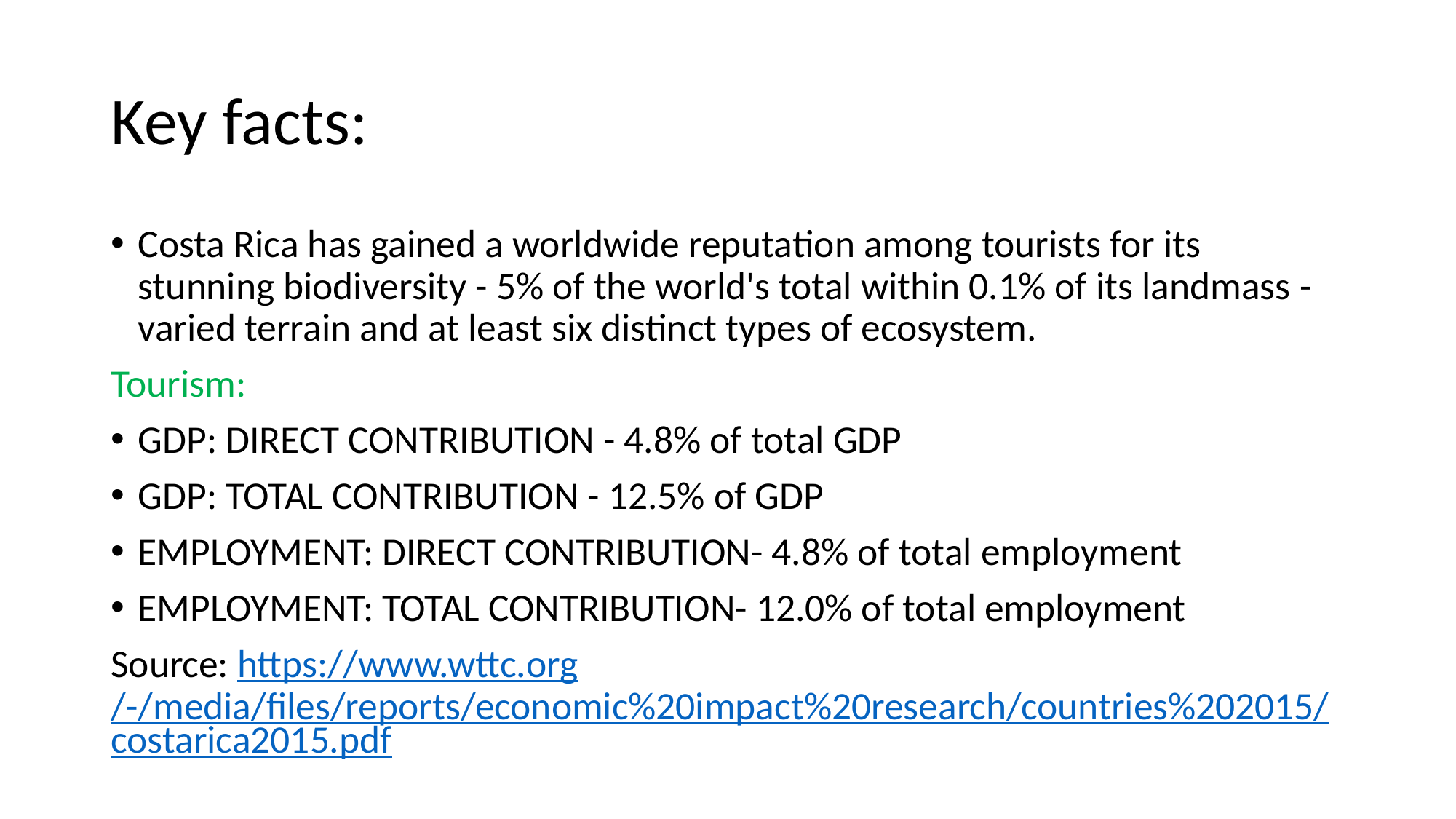

# Key facts:
Costa Rica has gained a worldwide reputation among tourists for its stunning biodiversity - 5% of the world's total within 0.1% of its landmass - varied terrain and at least six distinct types of ecosystem.
Tourism:
GDP: DIRECT CONTRIBUTION - 4.8% of total GDP
GDP: TOTAL CONTRIBUTION - 12.5% of GDP
EMPLOYMENT: DIRECT CONTRIBUTION- 4.8% of total employment
EMPLOYMENT: TOTAL CONTRIBUTION- 12.0% of total employment
Source: https://www.wttc.org/-/media/files/reports/economic%20impact%20research/countries%202015/costarica2015.pdf